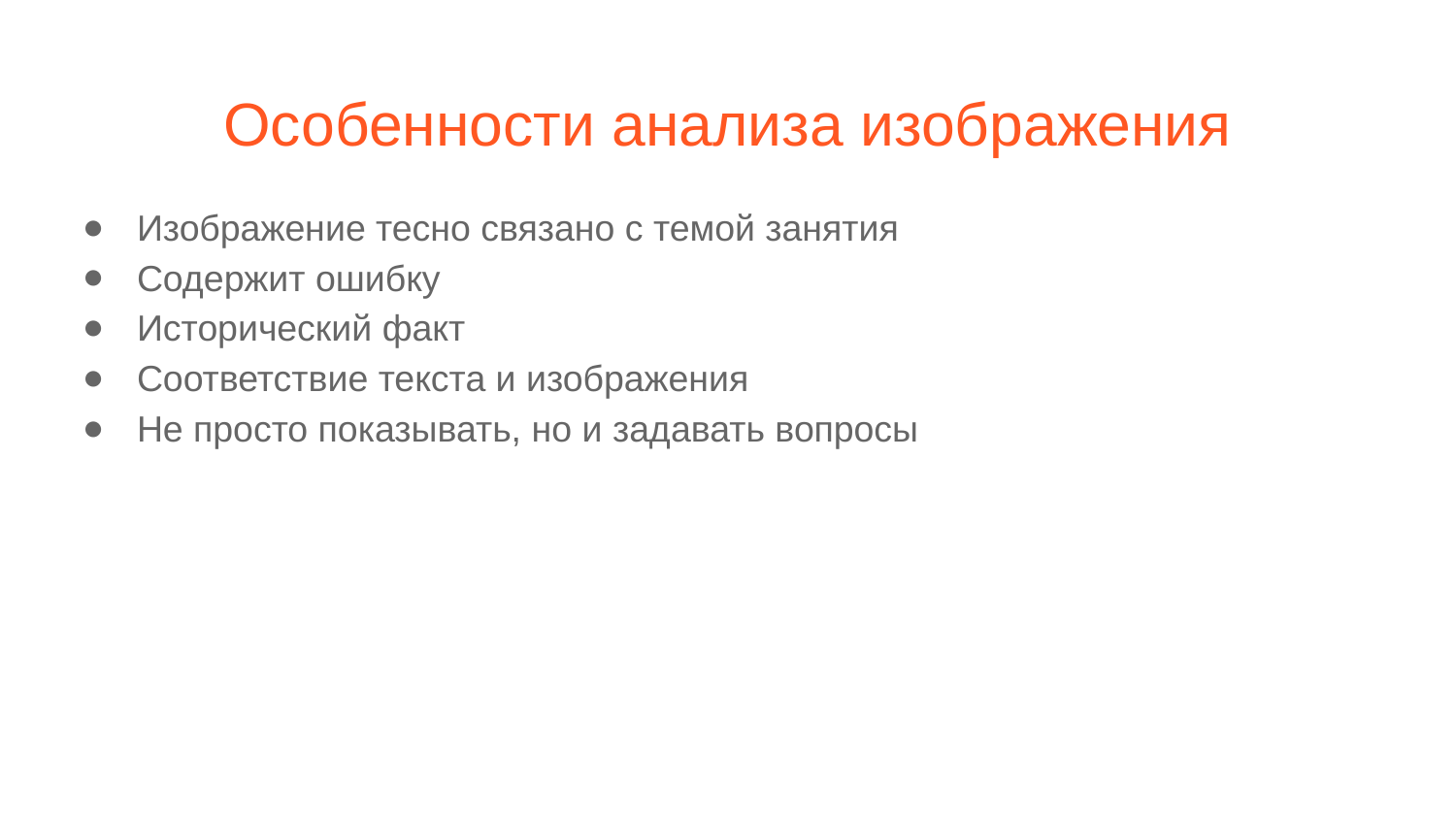

# Особенности анализа изображения
Изображение тесно связано с темой занятия
Содержит ошибку
Исторический факт
Соответствие текста и изображения
Не просто показывать, но и задавать вопросы